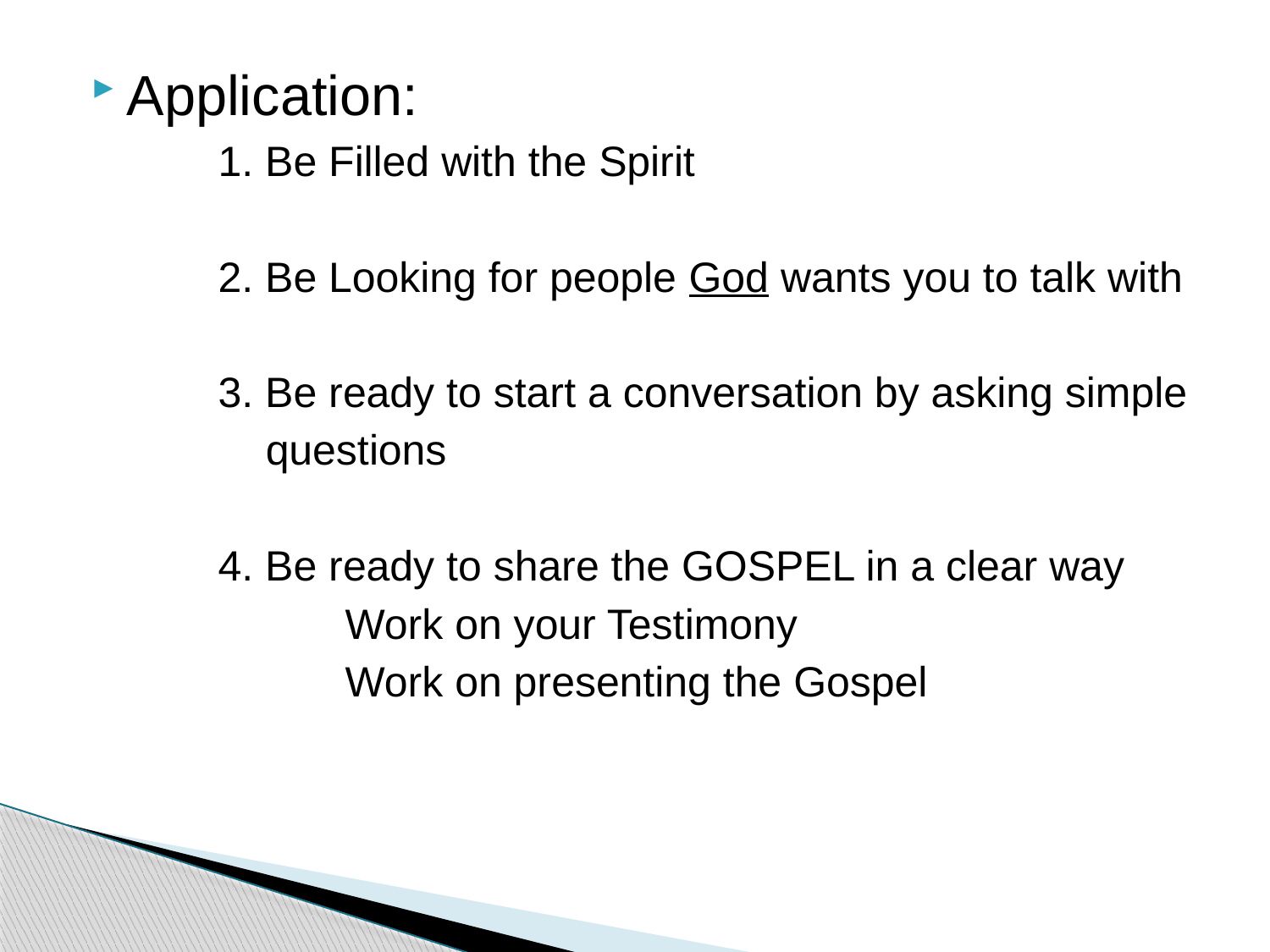

Application:
	1. Be Filled with the Spirit

	2. Be Looking for people God wants you to talk with

	3. Be ready to start a conversation by asking simple
	    questions

	4. Be ready to share the GOSPEL in a clear way
		Work on your Testimony
		Work on presenting the Gospel